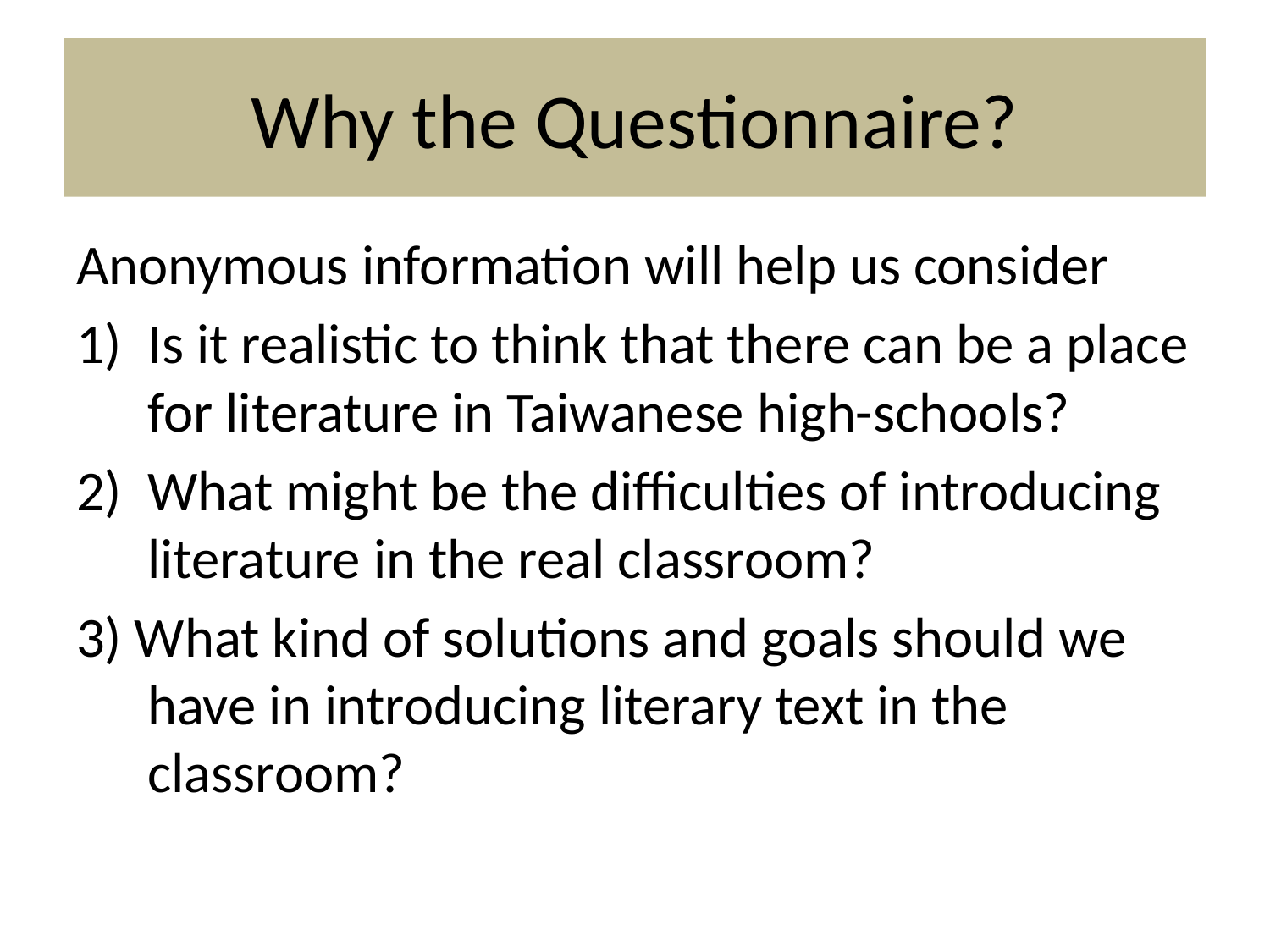

# Why the Questionnaire?
Anonymous information will help us consider
Is it realistic to think that there can be a place for literature in Taiwanese high-schools?
What might be the difficulties of introducing literature in the real classroom?
3) What kind of solutions and goals should we have in introducing literary text in the classroom?